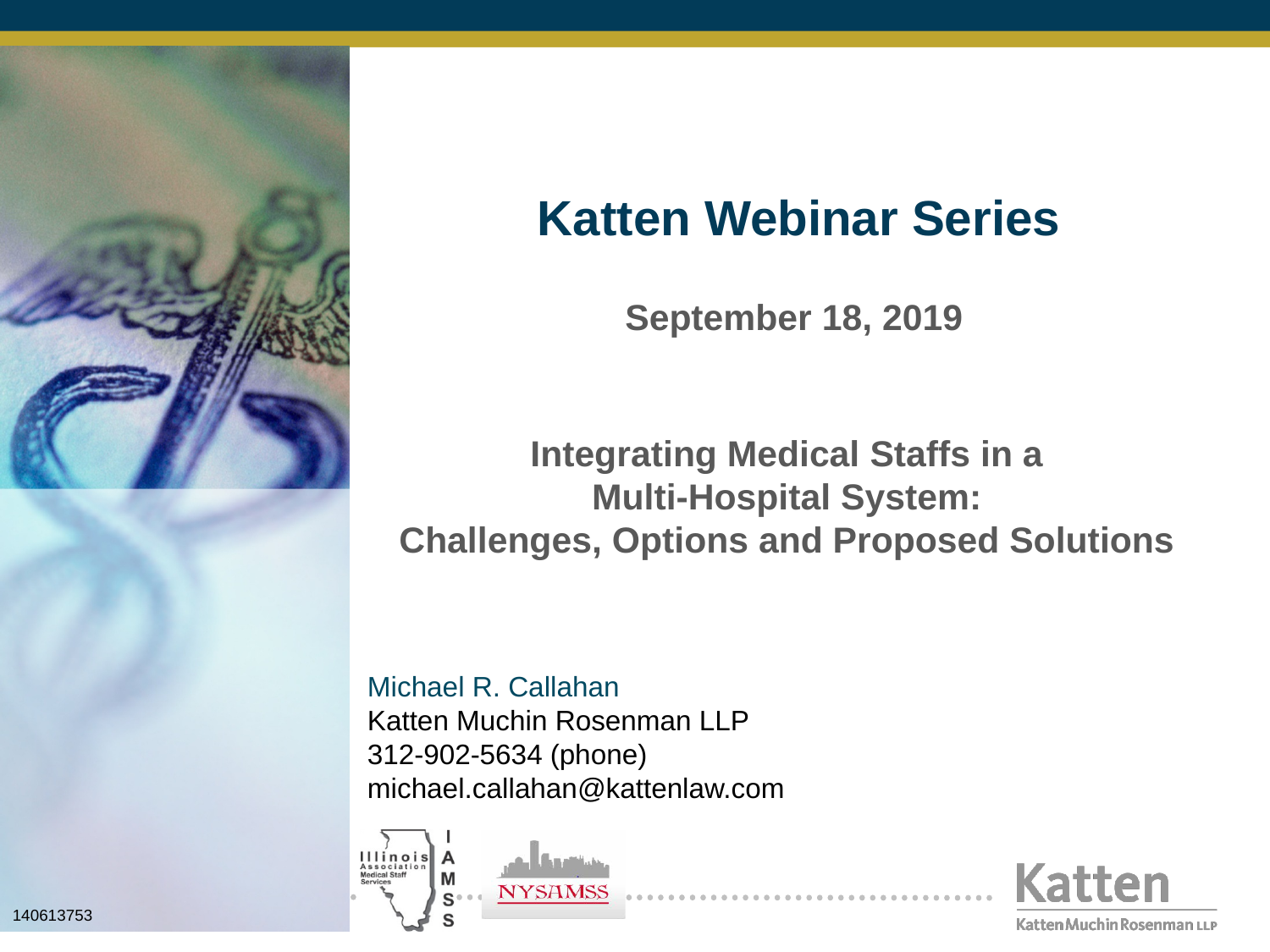

# Katten Webinar Series
September 18, 2019

Integrating Medical Staffs in a
Multi-Hospital System:
Challenges, Options and Proposed Solutions

Michael R. Callahan
Katten Muchin Rosenman LLP
312-902-5634 (phone)
michael.callahan@kattenlaw.com
140613753